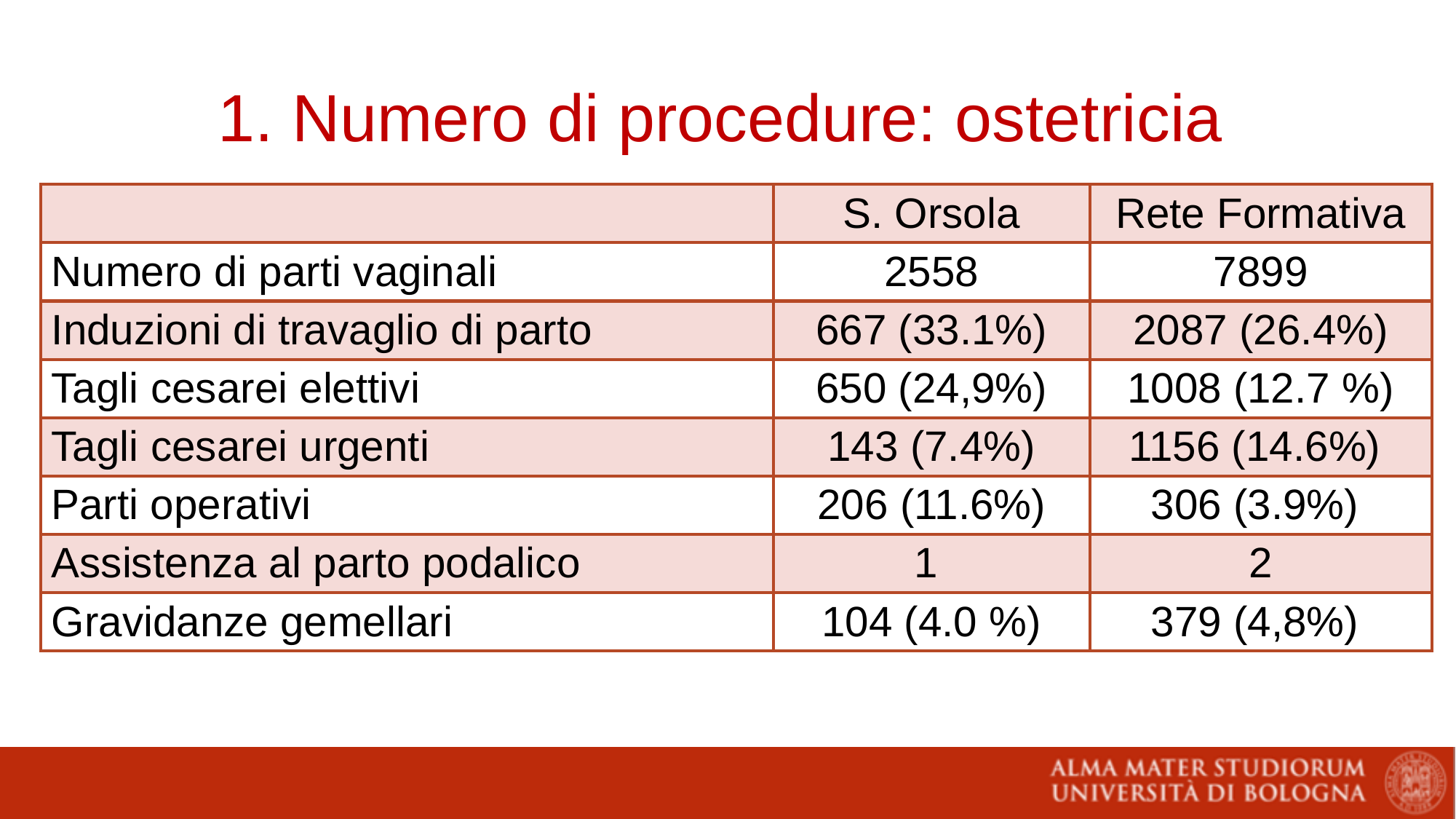

# 1. Numero di procedure: ostetricia
|  | S. Orsola | Rete Formativa |
| --- | --- | --- |
| Numero di parti vaginali | 2558 | 7899 |
| Induzioni di travaglio di parto | 667 (33.1%) | 2087 (26.4%) |
| Tagli cesarei elettivi | 650 (24,9%) | 1008 (12.7 %) |
| Tagli cesarei urgenti | 143 (7.4%) | 1156 (14.6%) |
| Parti operativi | 206 (11.6%) | 306 (3.9%) |
| Assistenza al parto podalico | 1 | 2 |
| Gravidanze gemellari | 104 (4.0 %) | 379 (4,8%) |